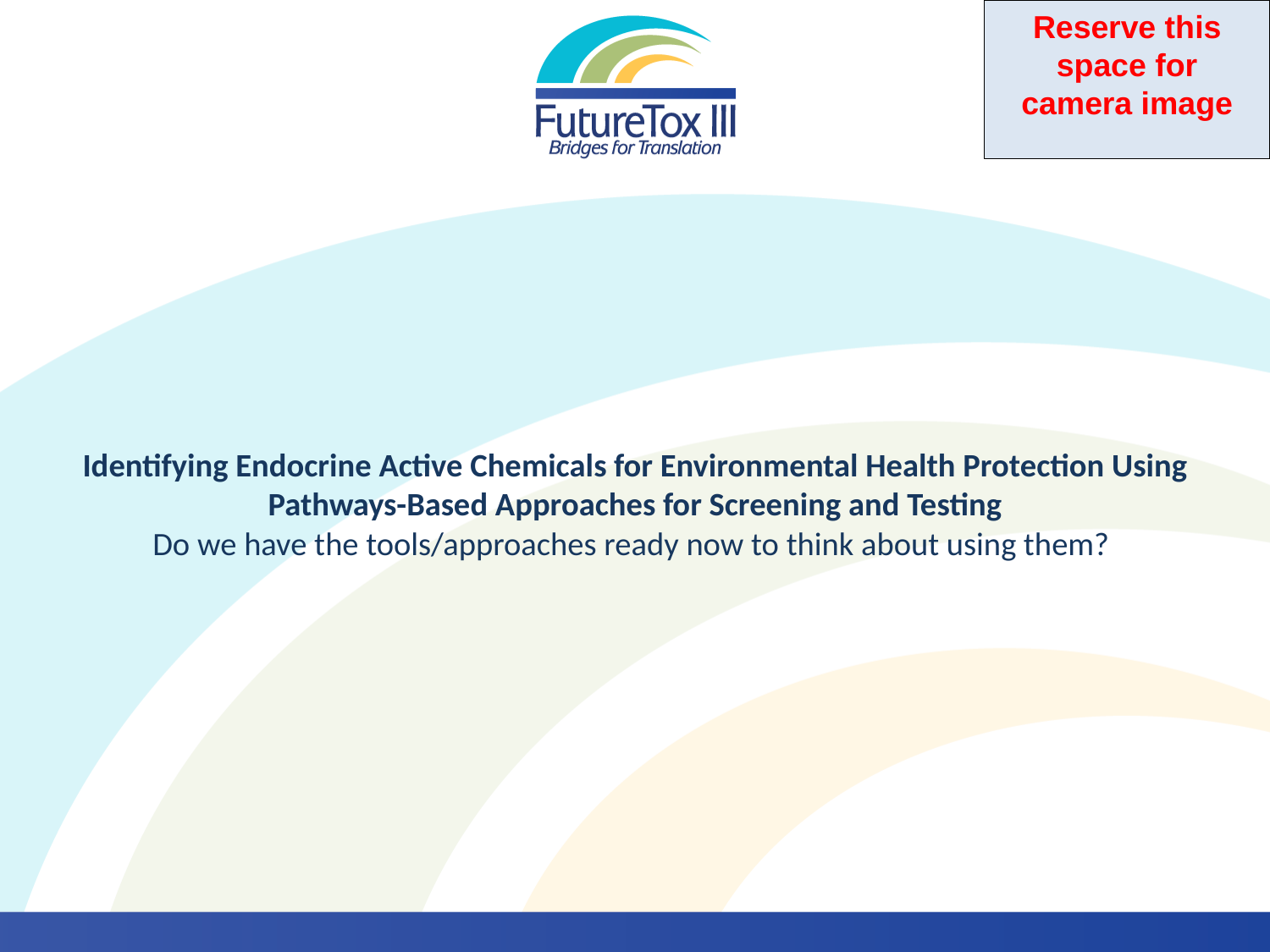

# Identifying Endocrine Active Chemicals for Environmental Health Protection Using Pathways-Based Approaches for Screening and Testing Do we have the tools/approaches ready now to think about using them?